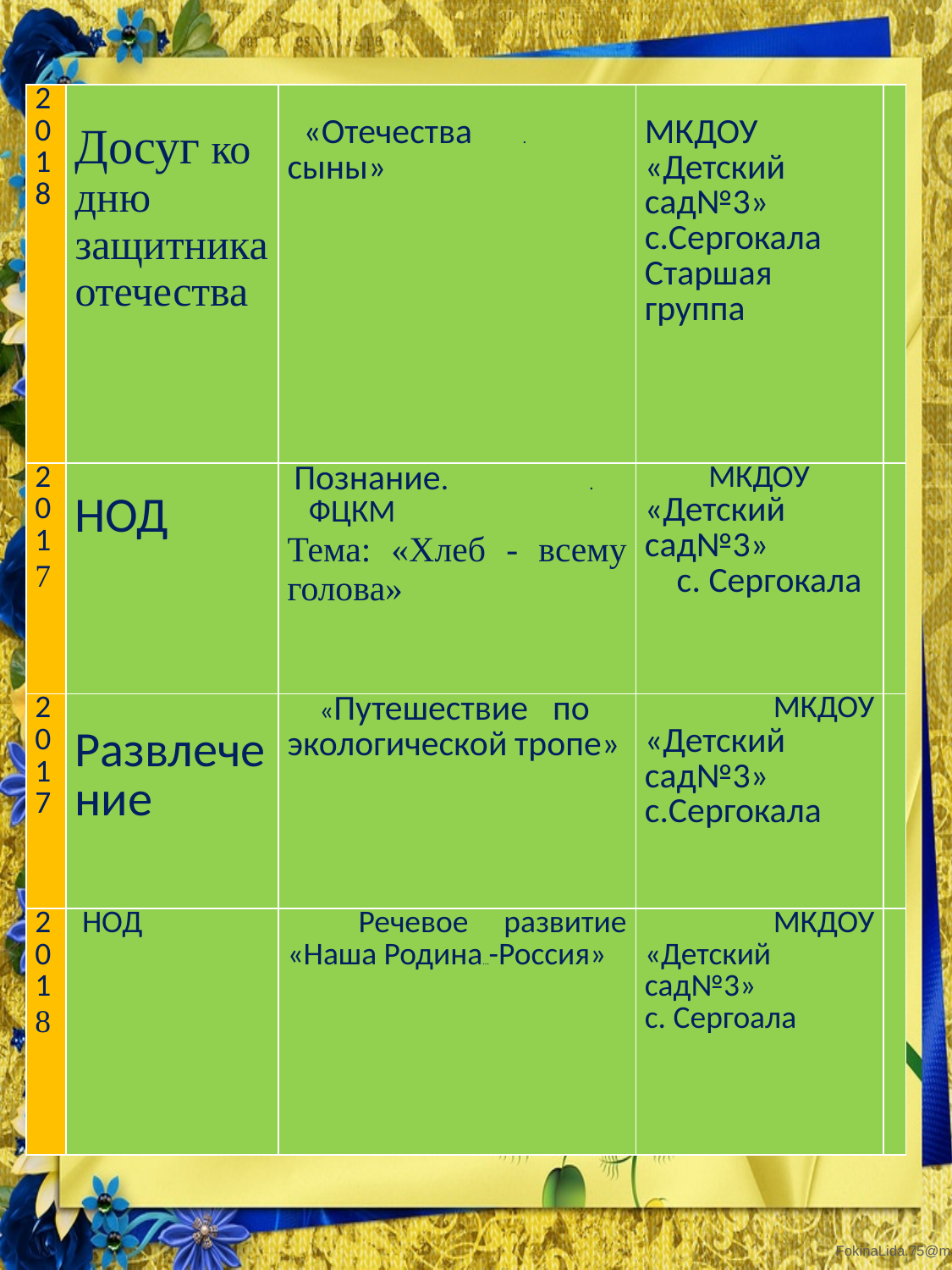

| 2018 | Досуг ко дню защитника отечества | «Отечества . сыны» | МКДОУ «Детский сад№3» с.Сергокала Старшая группа |  |
| --- | --- | --- | --- | --- |
| 201 7 | НОД | Познание. . ФЦКМ Тема: «Хлеб - всему голова» | МКДОУ «Детский сад№3» с. Сергокала |  |
| 2017 | Развлечение | «Путешествие по экологической тропе» | МКДОУ «Детский сад№3» с.Сергокала |  |
| 201 8 | НОД | Речевое развитие «Наша Родина…-Россия» | МКДОУ «Детский сад№3» с. Сергоала |  |